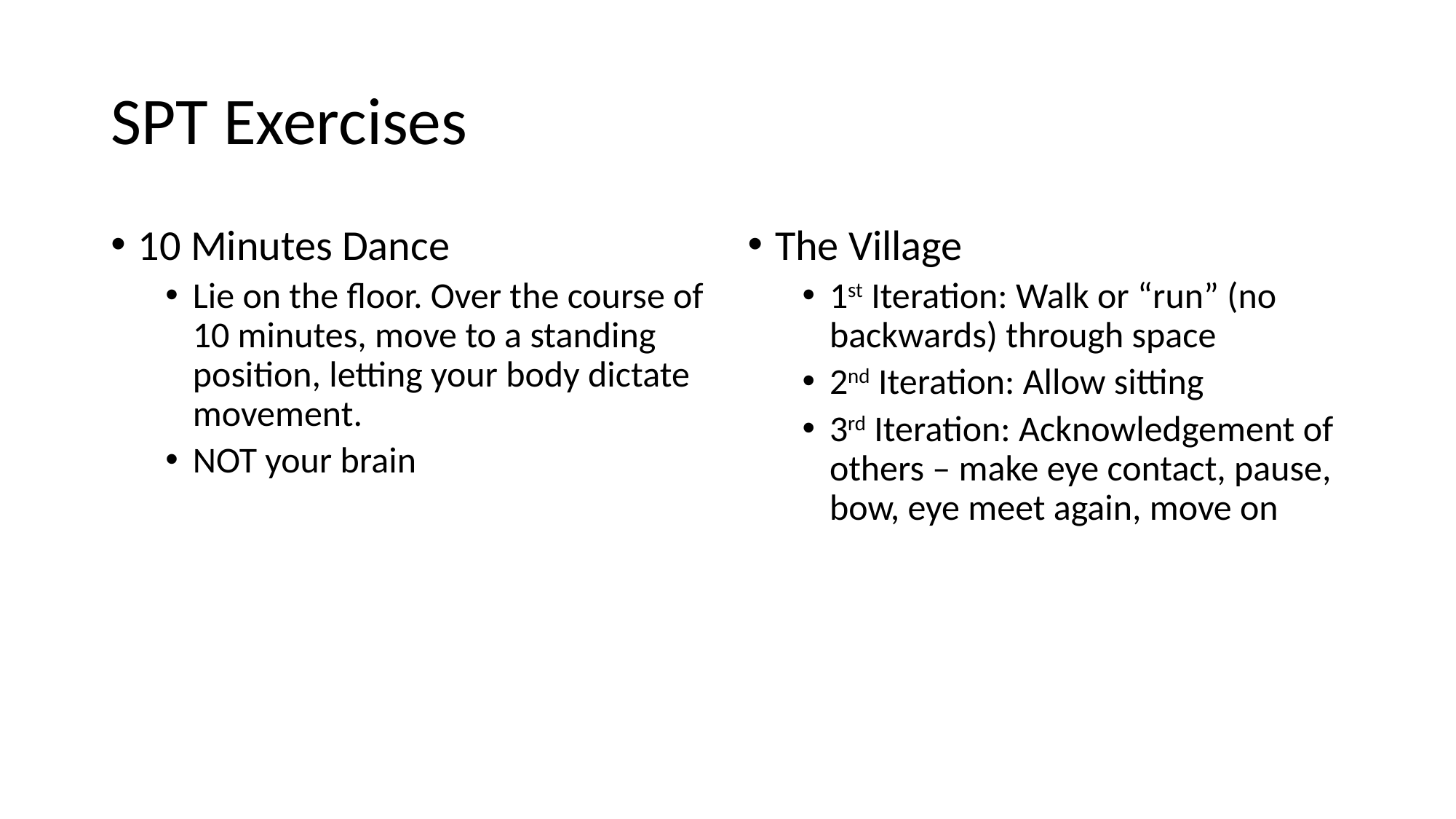

# SPT Exercises
10 Minutes Dance
Lie on the floor. Over the course of 10 minutes, move to a standing position, letting your body dictate movement.
NOT your brain
The Village
1st Iteration: Walk or “run” (no backwards) through space
2nd Iteration: Allow sitting
3rd Iteration: Acknowledgement of others – make eye contact, pause, bow, eye meet again, move on